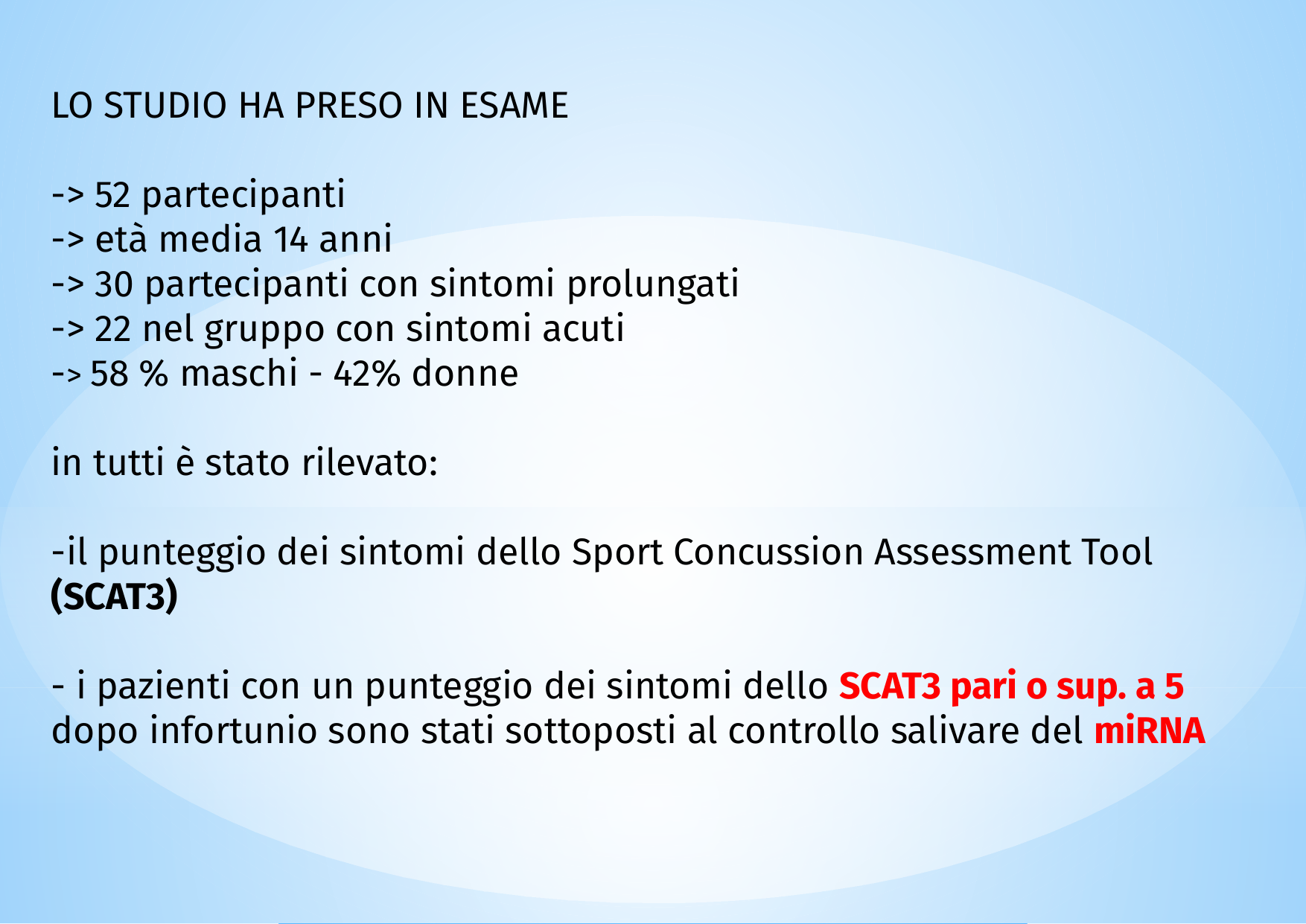

LO STUDIO HA PRESO IN ESAME

-> 52 partecipanti
-> età media 14 anni
-> 30 partecipanti con sintomi prolungati
-> 22 nel gruppo con sintomi acuti
-> 58 % maschi - 42% donne

in tutti è stato rilevato:

-il punteggio dei sintomi dello Sport Concussion Assessment Tool (SCAT3)

- i pazienti con un punteggio dei sintomi dello SCAT3 pari o sup. a 5 dopo infortunio sono stati sottoposti al controllo salivare del miRNA